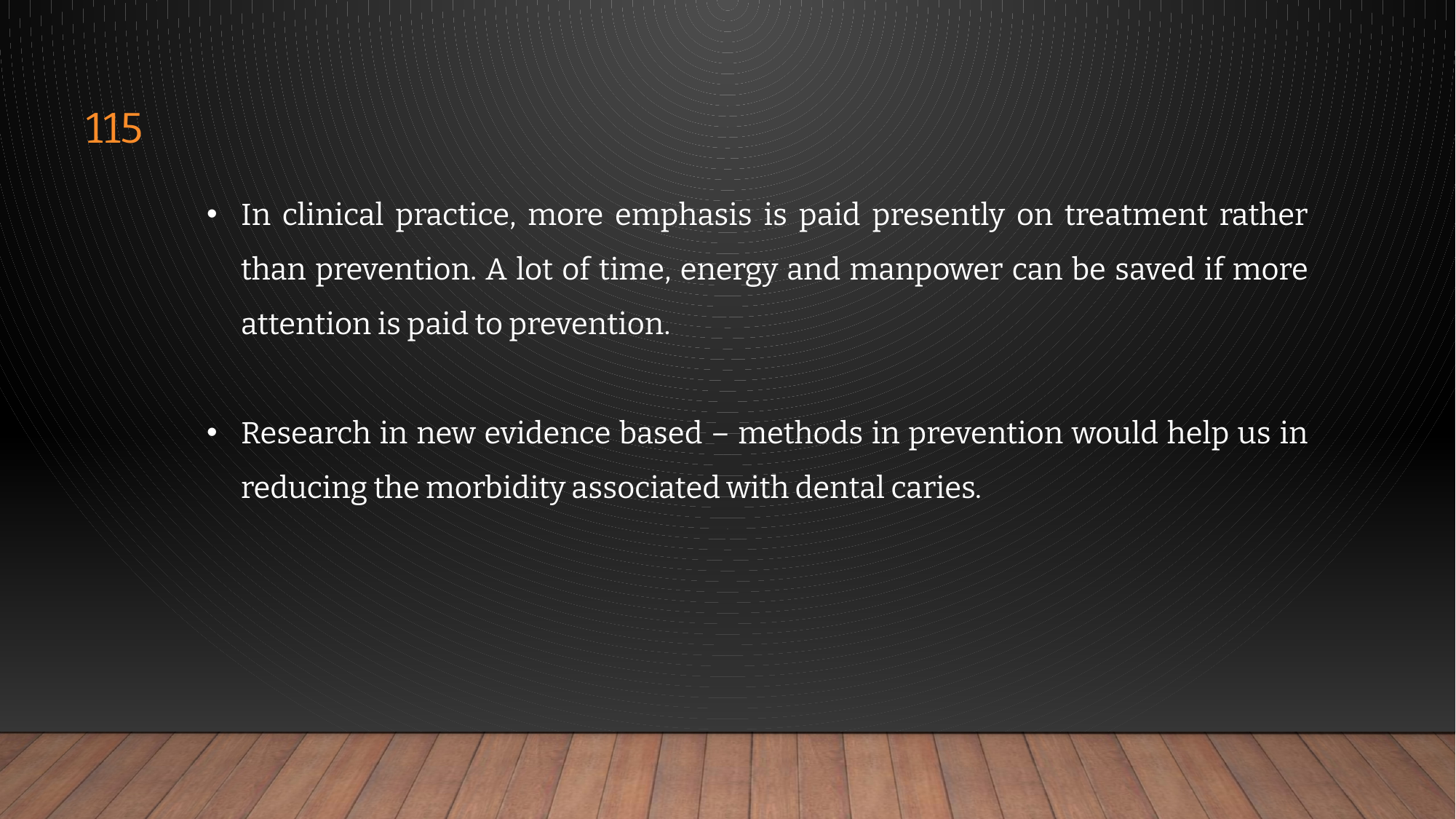

115
In clinical practice, more emphasis is paid presently on treatment rather than prevention. A lot of time, energy and manpower can be saved if more attention is paid to prevention.

Research in new evidence based – methods in prevention would help us in reducing the morbidity associated with dental caries.